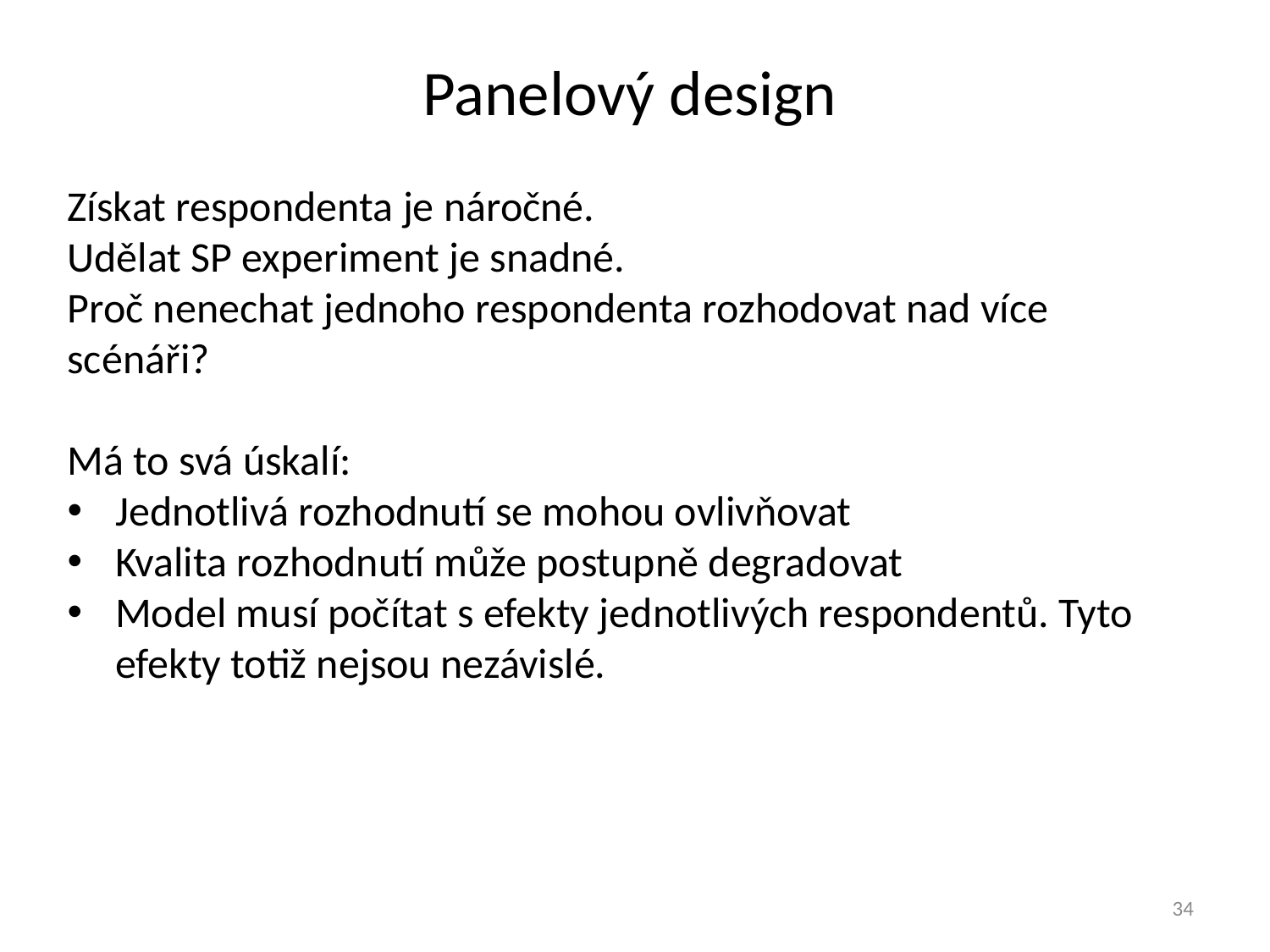

Panelový design

Získat respondenta je náročné.
Udělat SP experiment je snadné.
Proč nenechat jednoho respondenta rozhodovat nad více scénáři?

Má to svá úskalí:
Jednotlivá rozhodnutí se mohou ovlivňovat
Kvalita rozhodnutí může postupně degradovat
Model musí počítat s efekty jednotlivých respondentů. Tyto efekty totiž nejsou nezávislé.
34